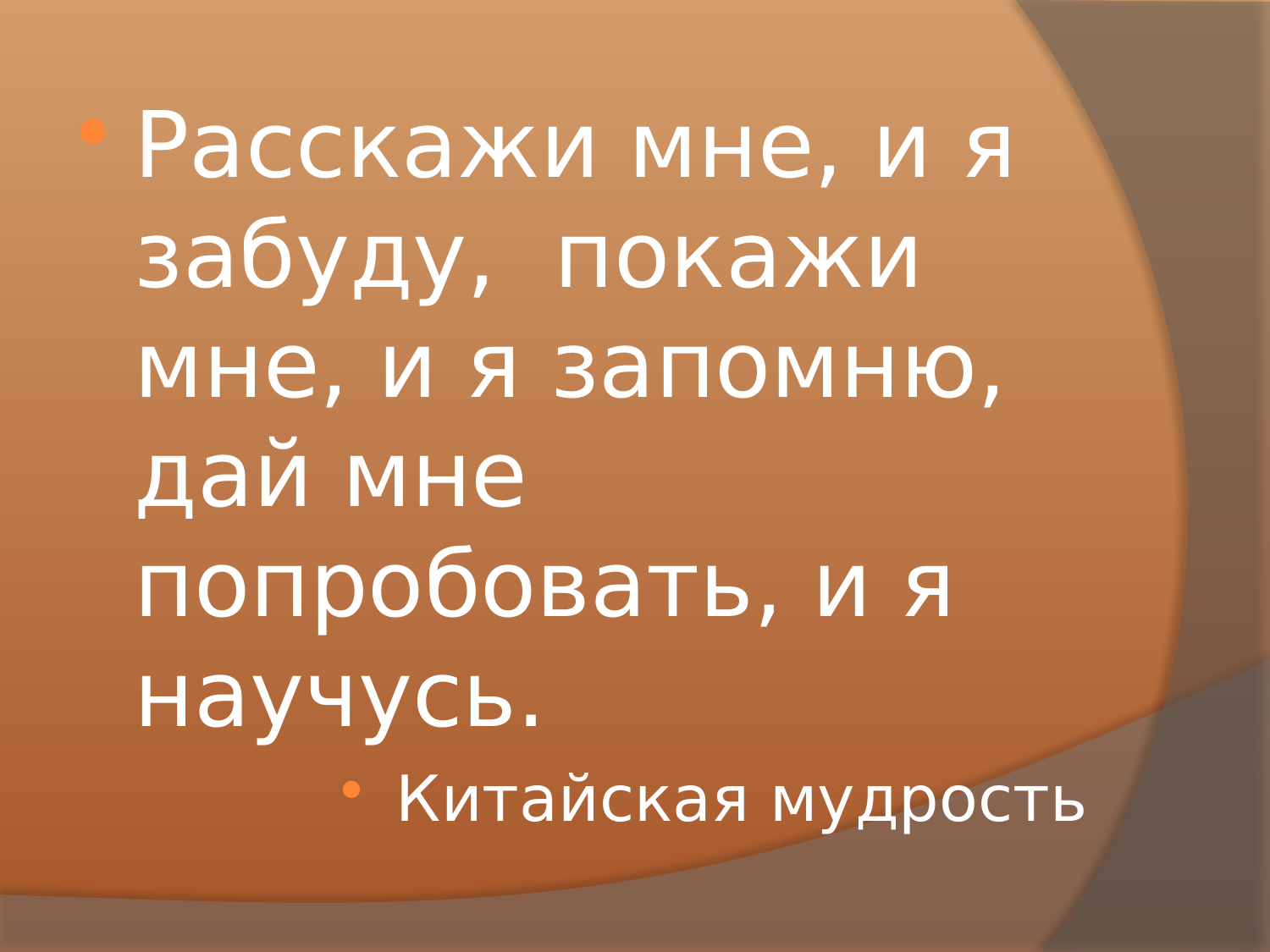

#
Расскажи мне, и я забуду,  покажи мне, и я запомню, дай мне попробовать, и я научусь.
Китайская мудрость